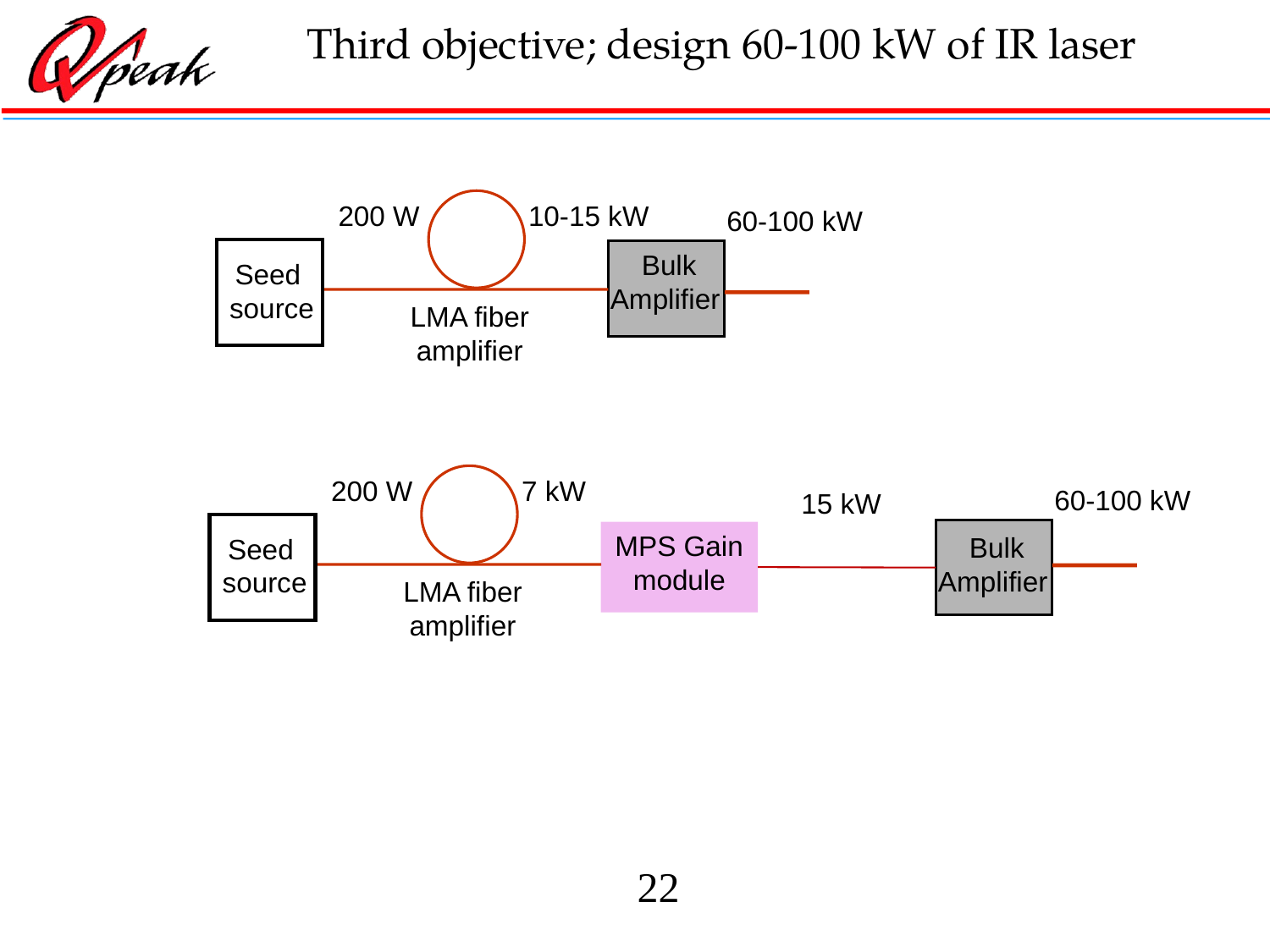

# Third objective; design 60-100 kW of IR laser

200 W
10-15 kW
60-100 kW

Bulk
Amplifier

Seed
source

LMA fiber
amplifier

200 W
7 kW
60-100 kW
15 kW

MPS Gain module
Bulk
Amplifier
Seed
source

LMA fiber
amplifier
22